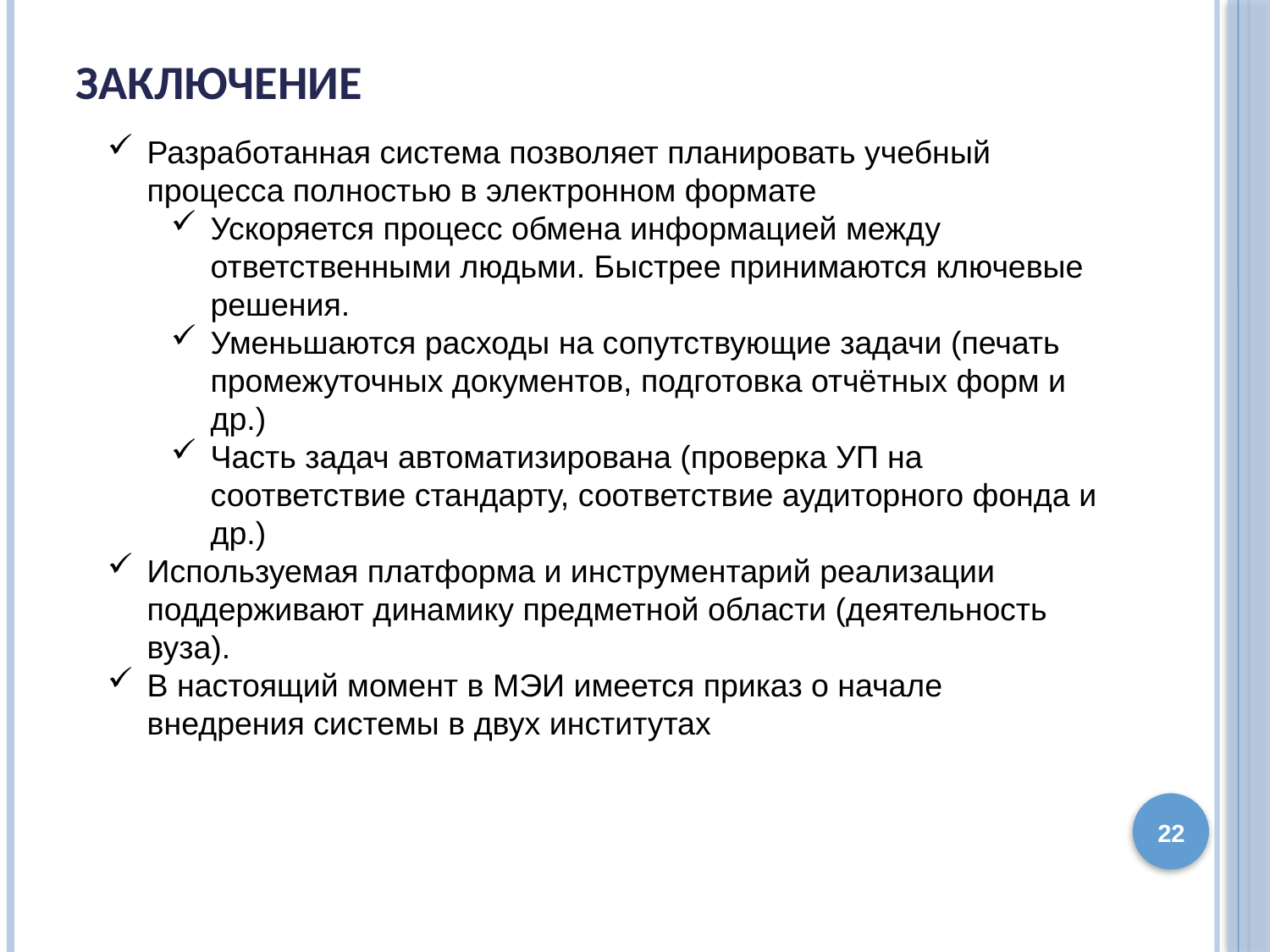

# Заключение
Разработанная система позволяет планировать учебный процесса полностью в электронном формате
Ускоряется процесс обмена информацией между ответственными людьми. Быстрее принимаются ключевые решения.
Уменьшаются расходы на сопутствующие задачи (печать промежуточных документов, подготовка отчётных форм и др.)
Часть задач автоматизирована (проверка УП на соответствие стандарту, соответствие аудиторного фонда и др.)
Используемая платформа и инструментарий реализации поддерживают динамику предметной области (деятельность вуза).
В настоящий момент в МЭИ имеется приказ о начале внедрения системы в двух институтах
22